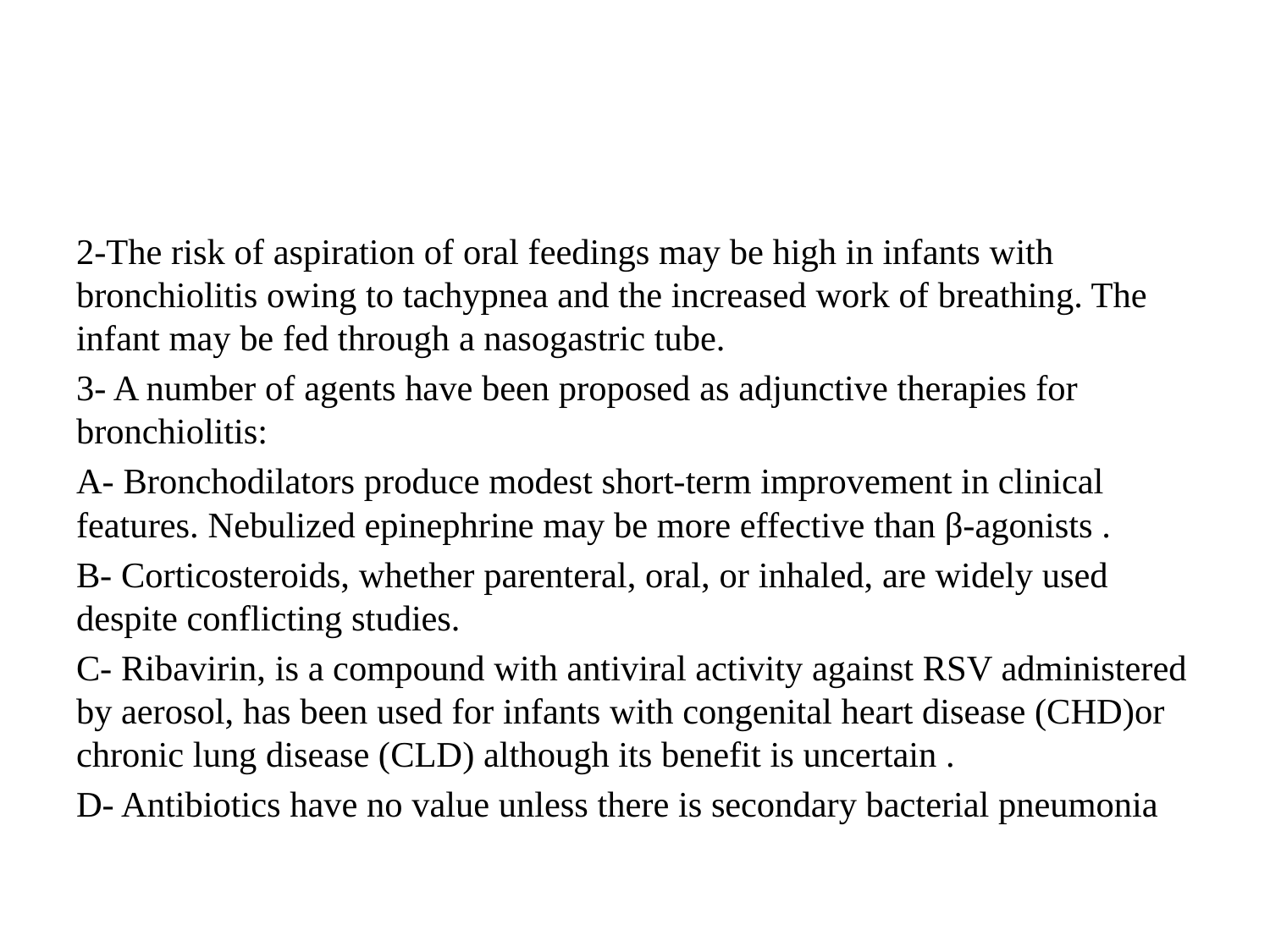

#
2-The risk of aspiration of oral feedings may be high in infants with bronchiolitis owing to tachypnea and the increased work of breathing. The infant may be fed through a nasogastric tube.
3- A number of agents have been proposed as adjunctive therapies for bronchiolitis:
A- Bronchodilators produce modest short-term improvement in clinical features. Nebulized epinephrine may be more effective than β-agonists .
B- Corticosteroids, whether parenteral, oral, or inhaled, are widely used despite conflicting studies.
C- Ribavirin, is a compound with antiviral activity against RSV administered by aerosol, has been used for infants with congenital heart disease (CHD)or chronic lung disease (CLD) although its benefit is uncertain .
D- Antibiotics have no value unless there is secondary bacterial pneumonia
28